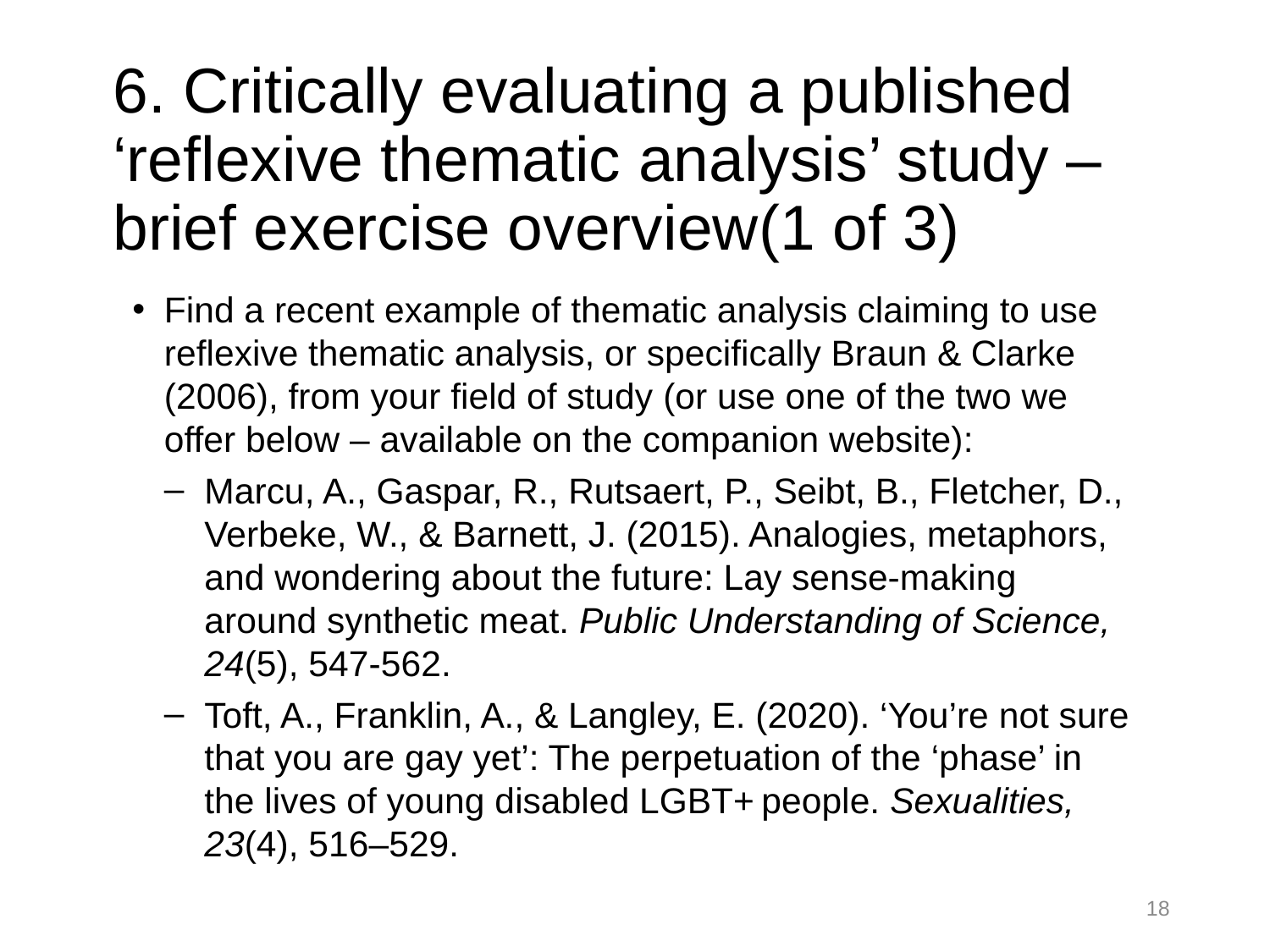

# 6. Critically evaluating a published ‘reflexive thematic analysis’ study – brief exercise overview(1 of 3)
Find a recent example of thematic analysis claiming to use reflexive thematic analysis, or specifically Braun & Clarke (2006), from your field of study (or use one of the two we offer below – available on the companion website):
Marcu, A., Gaspar, R., Rutsaert, P., Seibt, B., Fletcher, D., Verbeke, W., & Barnett, J. (2015). Analogies, metaphors, and wondering about the future: Lay sense-making around synthetic meat. Public Understanding of Science, 24(5), 547-562.
Toft, A., Franklin, A., & Langley, E. (2020). ‘You’re not sure that you are gay yet’: The perpetuation of the ‘phase’ in the lives of young disabled LGBT+ people. Sexualities, 23(4), 516–529.
18